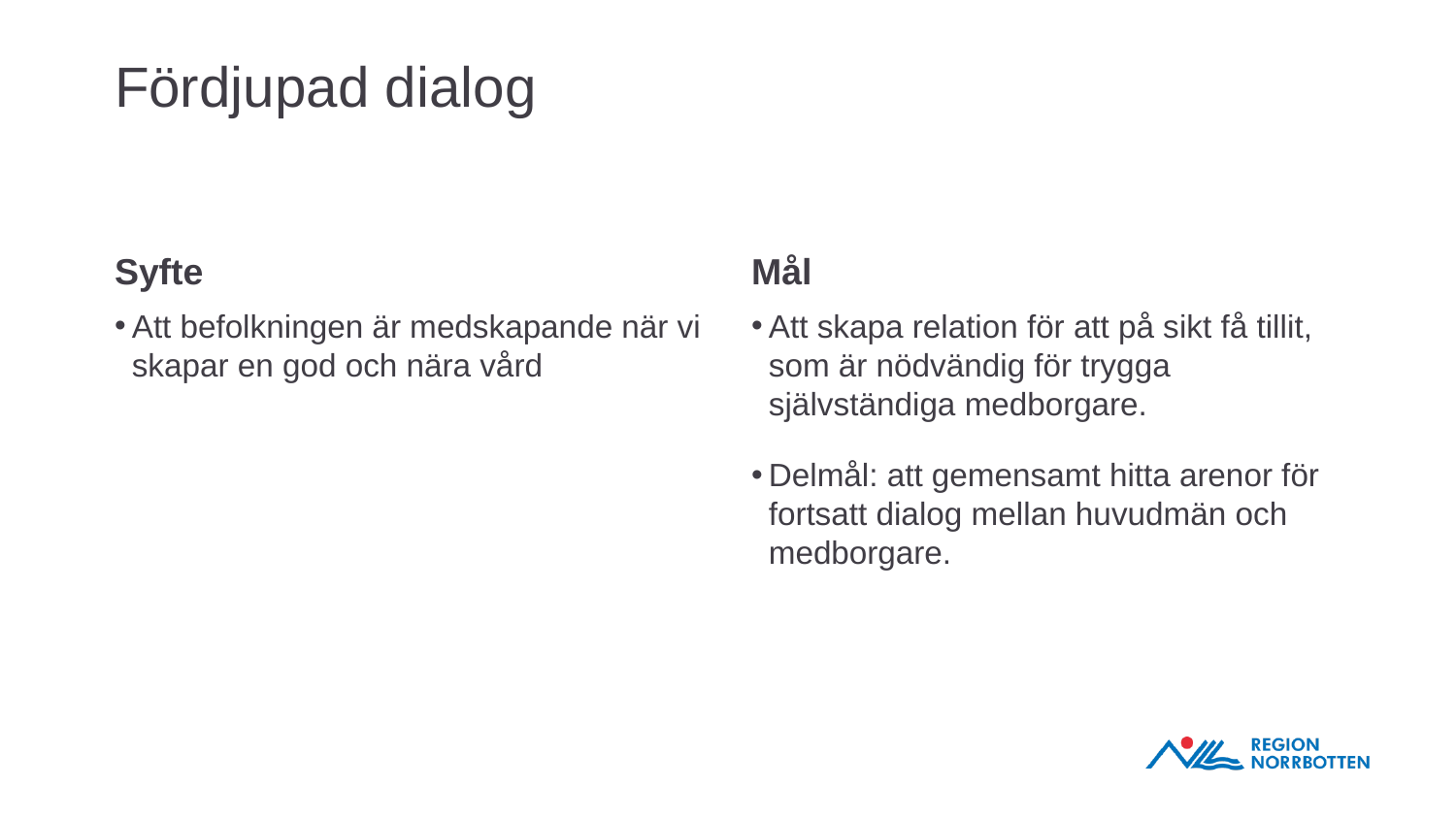

# Fördjupad dialog
Syfte
Mål
Att befolkningen är medskapande när vi skapar en god och nära vård
Att skapa relation för att på sikt få tillit, som är nödvändig för trygga självständiga medborgare.
Delmål: att gemensamt hitta arenor för fortsatt dialog mellan huvudmän och medborgare.